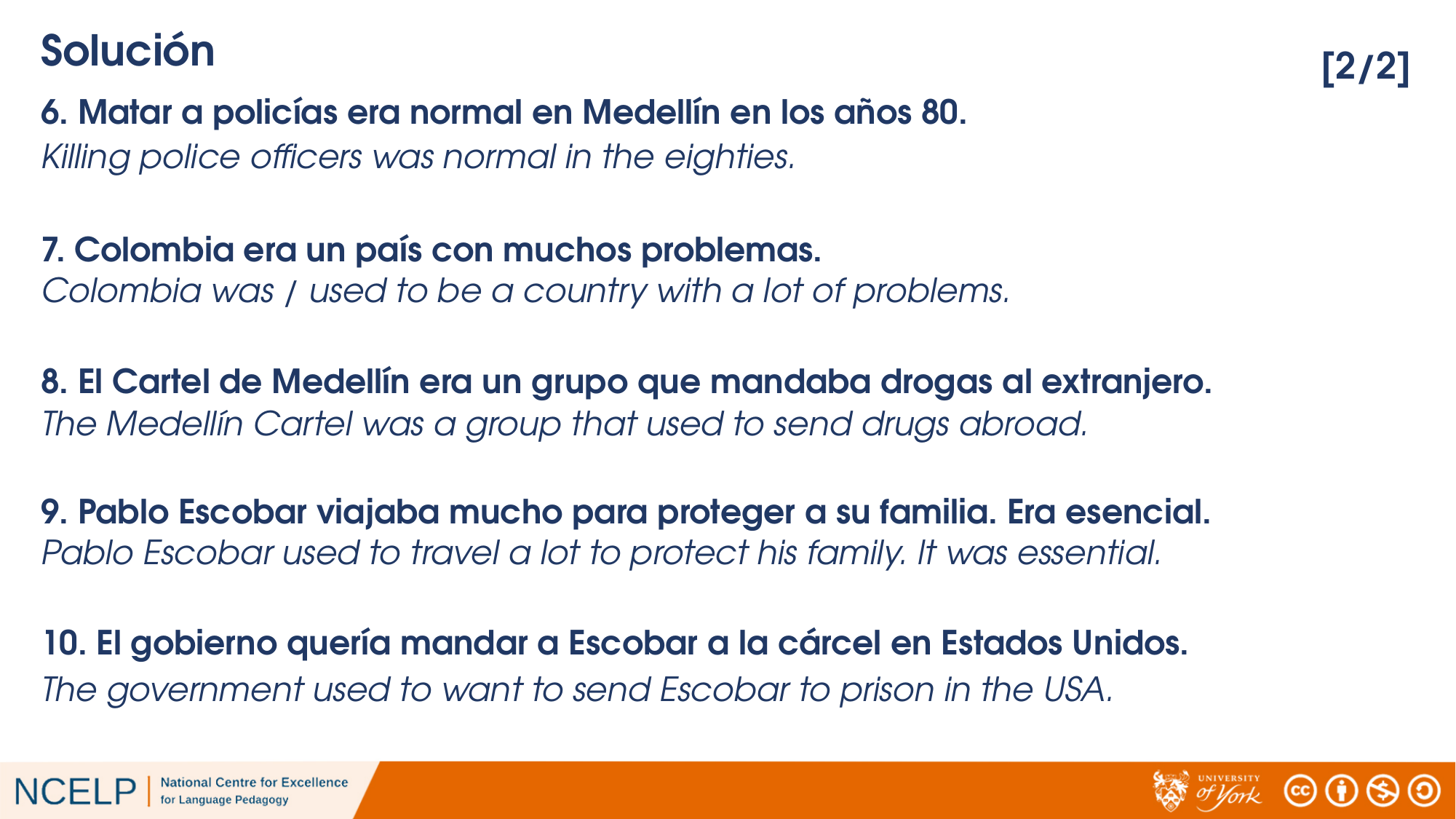

Solución
[2/2]
6. Matar a policías era normal en Medellín en los años 80.
Killing police officers was normal in the eighties.
7. Colombia era un país con muchos problemas.
Colombia was / used to be a country with a lot of problems.
8. El Cartel de Medellín era un grupo que mandaba drogas al extranjero.
The Medellín Cartel was a group that used to send drugs abroad.
9. Pablo Escobar viajaba mucho para proteger a su familia. Era esencial.
Pablo Escobar used to travel a lot to protect his family. It was essential.
10. El gobierno quería mandar a Escobar a la cárcel en Estados Unidos.
The government used to want to send Escobar to prison in the USA.